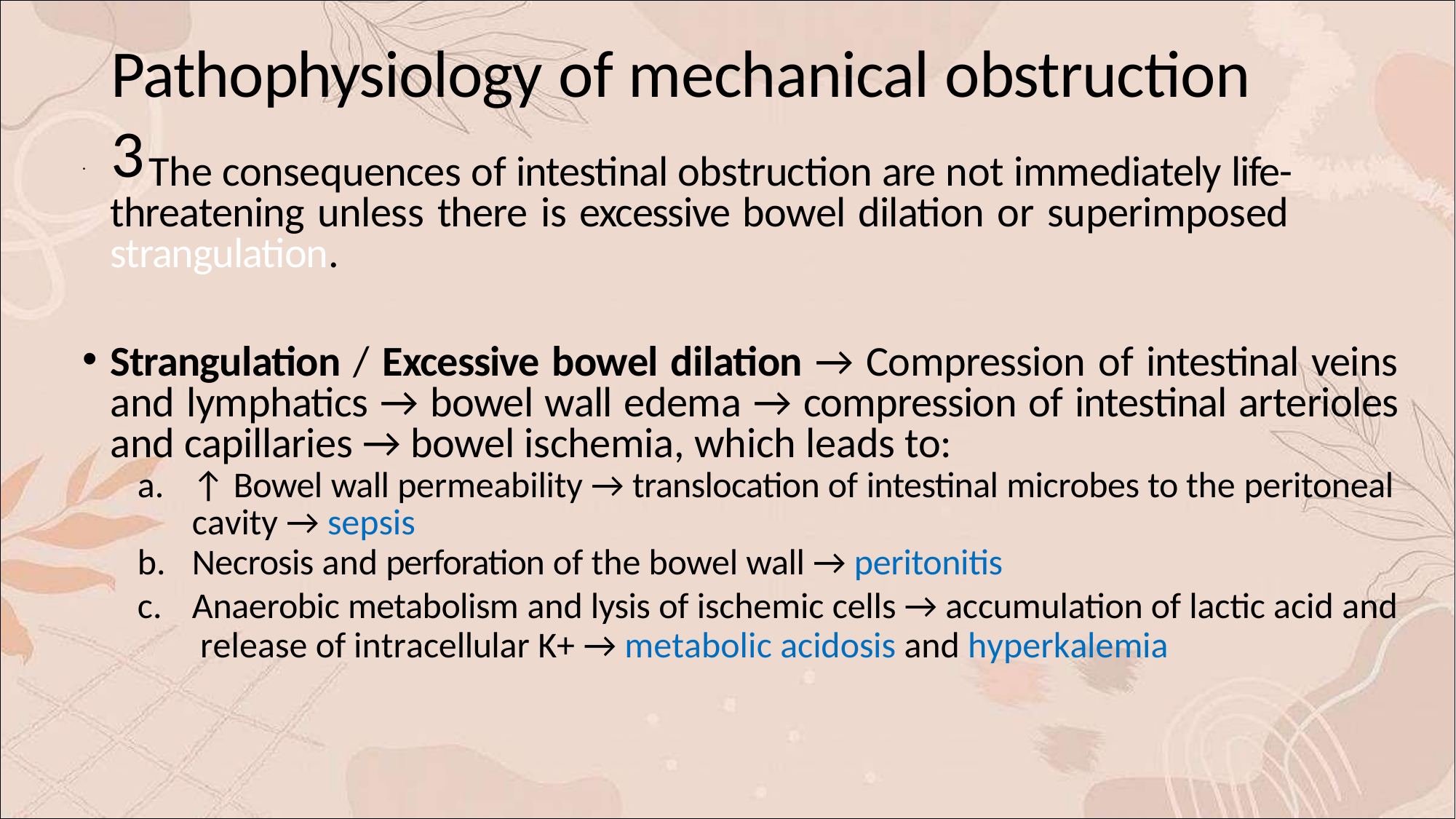

# Pathophysiology of mechanical obstruction 3
	The consequences of intestinal obstruction are not immediately life-  threatening unless there is excessive bowel dilation or superimposed  strangulation.

Strangulation / Excessive bowel dilation → Compression of intestinal veins  and lymphatics → bowel wall edema → compression of intestinal arterioles  and capillaries → bowel ischemia, which leads to:
↑ Bowel wall permeability → translocation of intestinal microbes to the peritoneal
cavity → sepsis
Necrosis and perforation of the bowel wall → peritonitis
Anaerobic metabolism and lysis of ischemic cells → accumulation of lactic acid and  release of intracellular K+ → metabolic acidosis and hyperkalemia